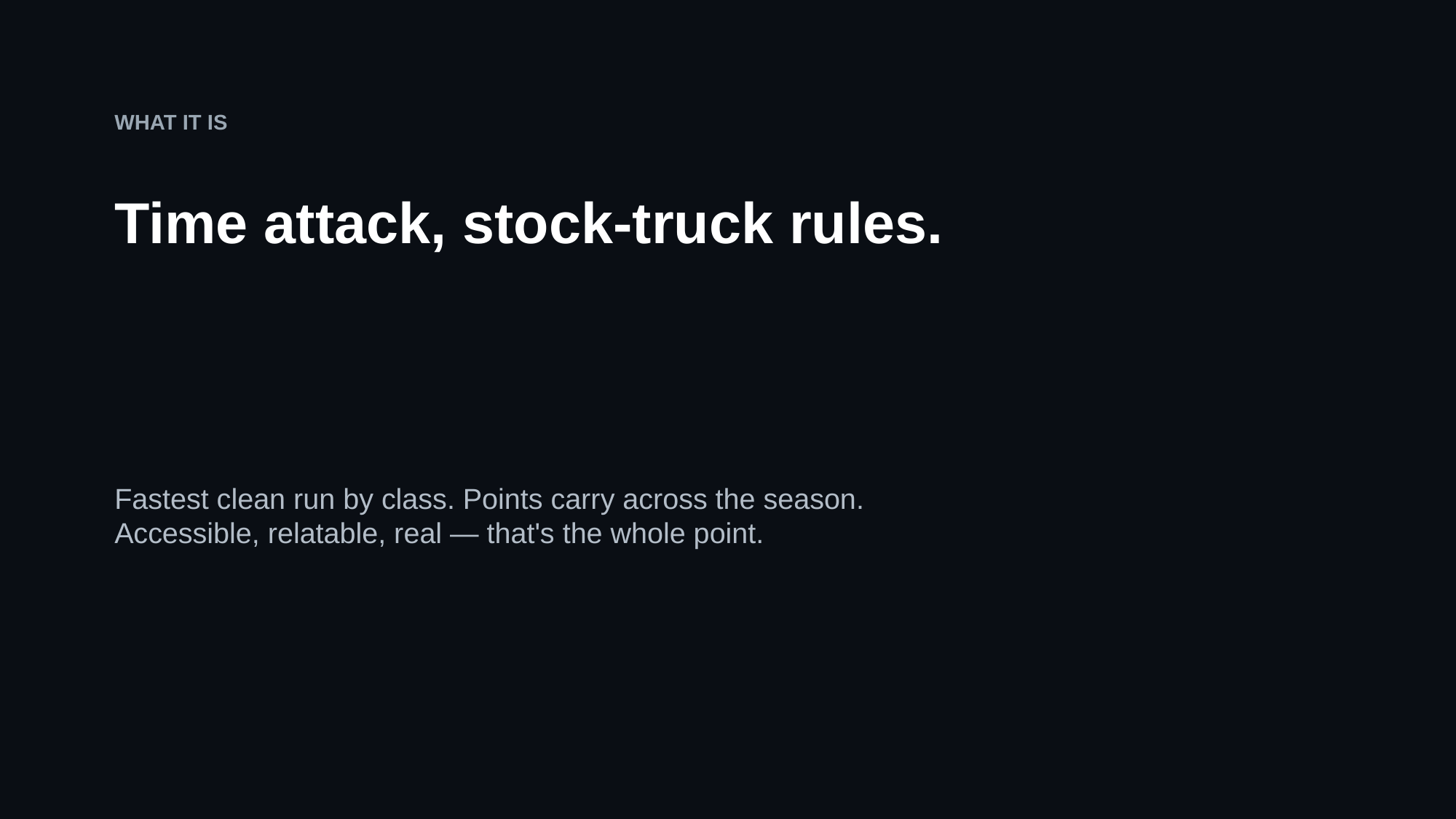

WHAT IT IS
Time attack, stock-truck rules.
Fastest clean run by class. Points carry across the season.
Accessible, relatable, real — that's the whole point.